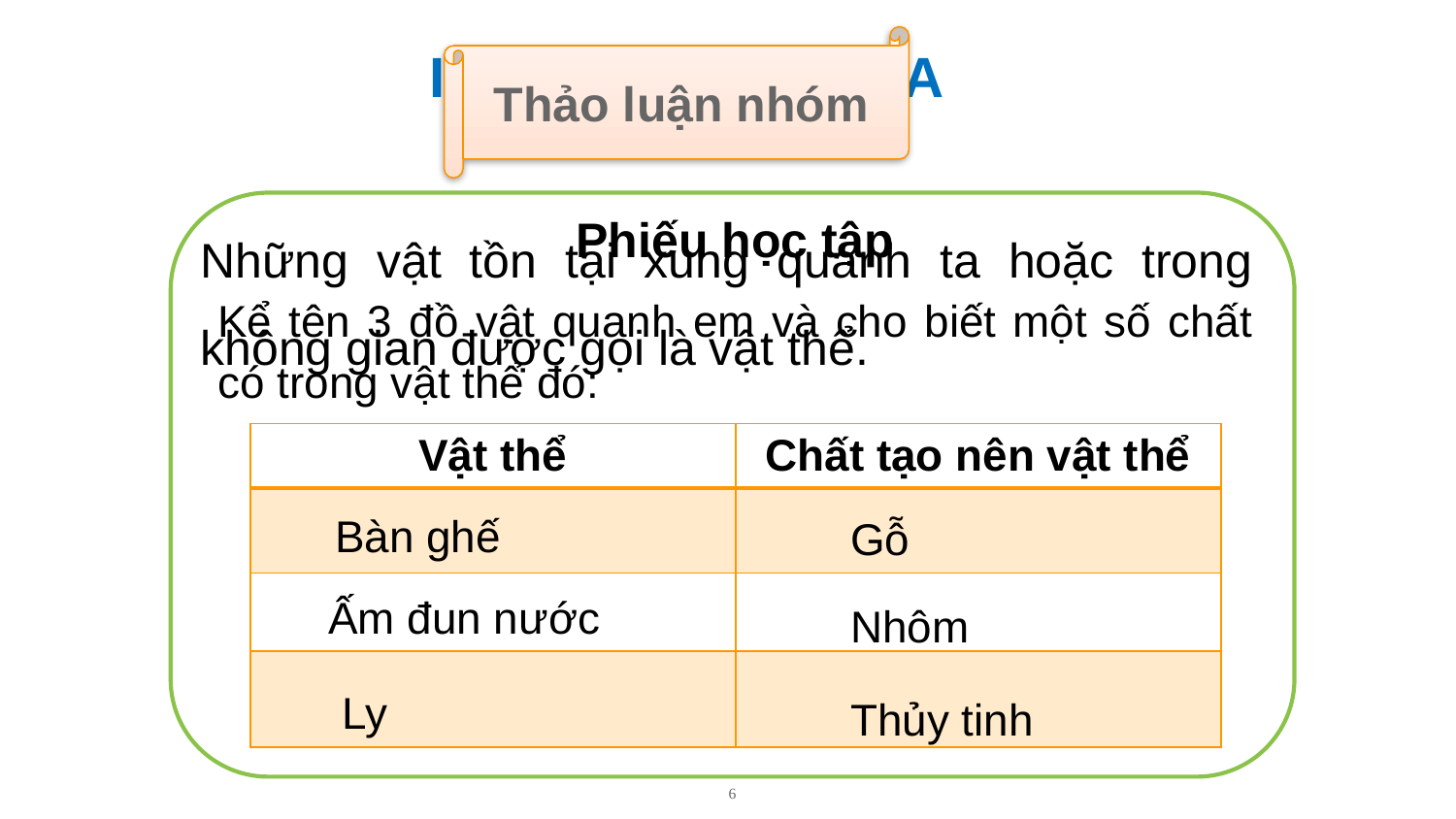

I. CHẤT QUANH TA
Thảo luận nhóm

Những vật tồn tại xung quanh ta hoặc trong không gian được gọi là vật thể.
Phiếu học tập
Kể tên 3 đồ vật quanh em và cho biết một số chất có trong vật thể đó:
| Vật thể | Chất tạo nên vật thể |
| --- | --- |
|  |  |
|  |  |
|  |  |
Bàn ghế
Gỗ
Ấm đun nước
Nhôm
Ly
Thủy tinh
6